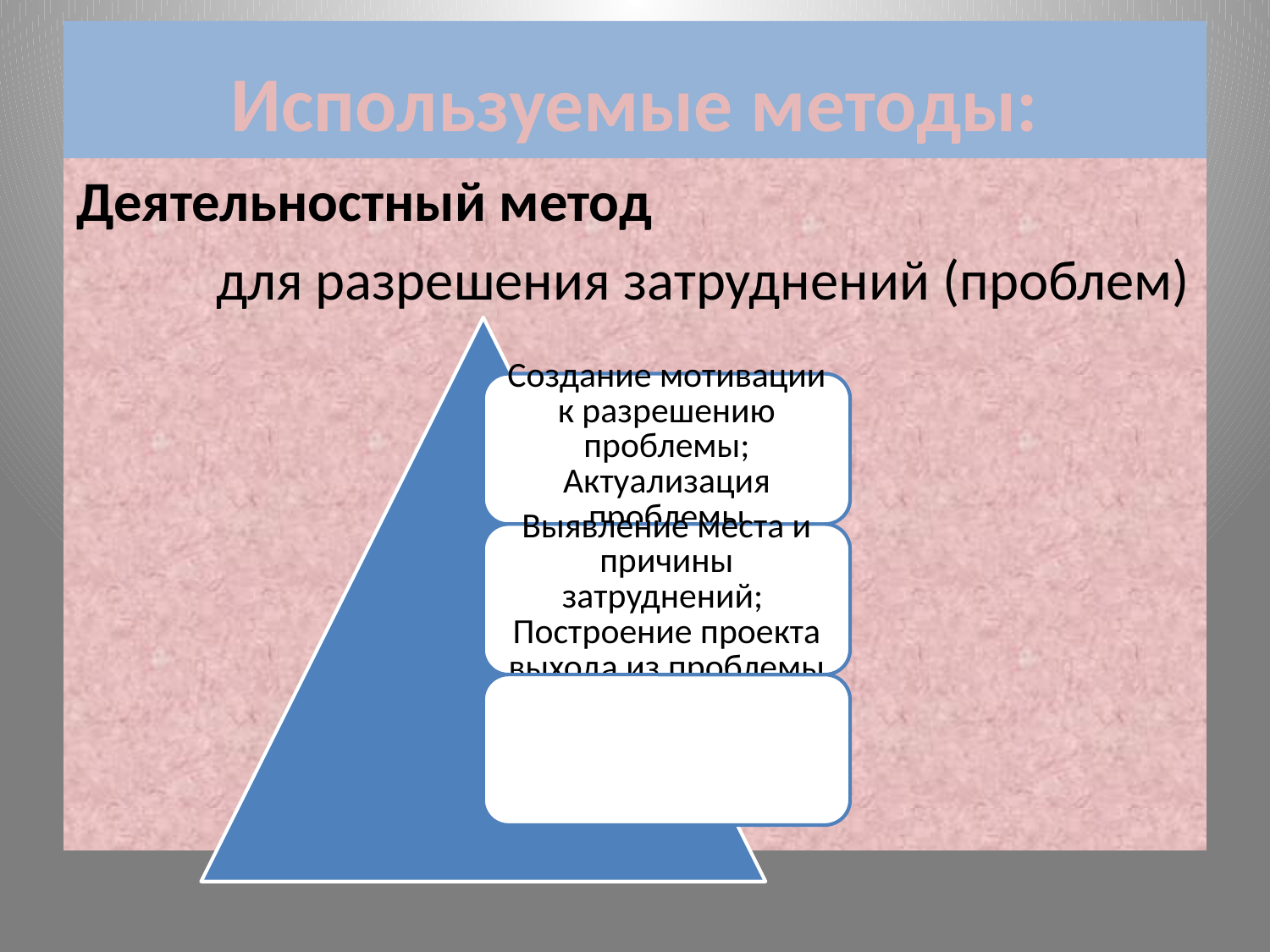

# Используемые методы:
Деятельностный метод
           для разрешения затруднений (проблем)
Создание мотивации к разрешению проблемы;
Актуализация проблемы
Выявление места и причины затруднений;
Построение проекта выхода из проблемы